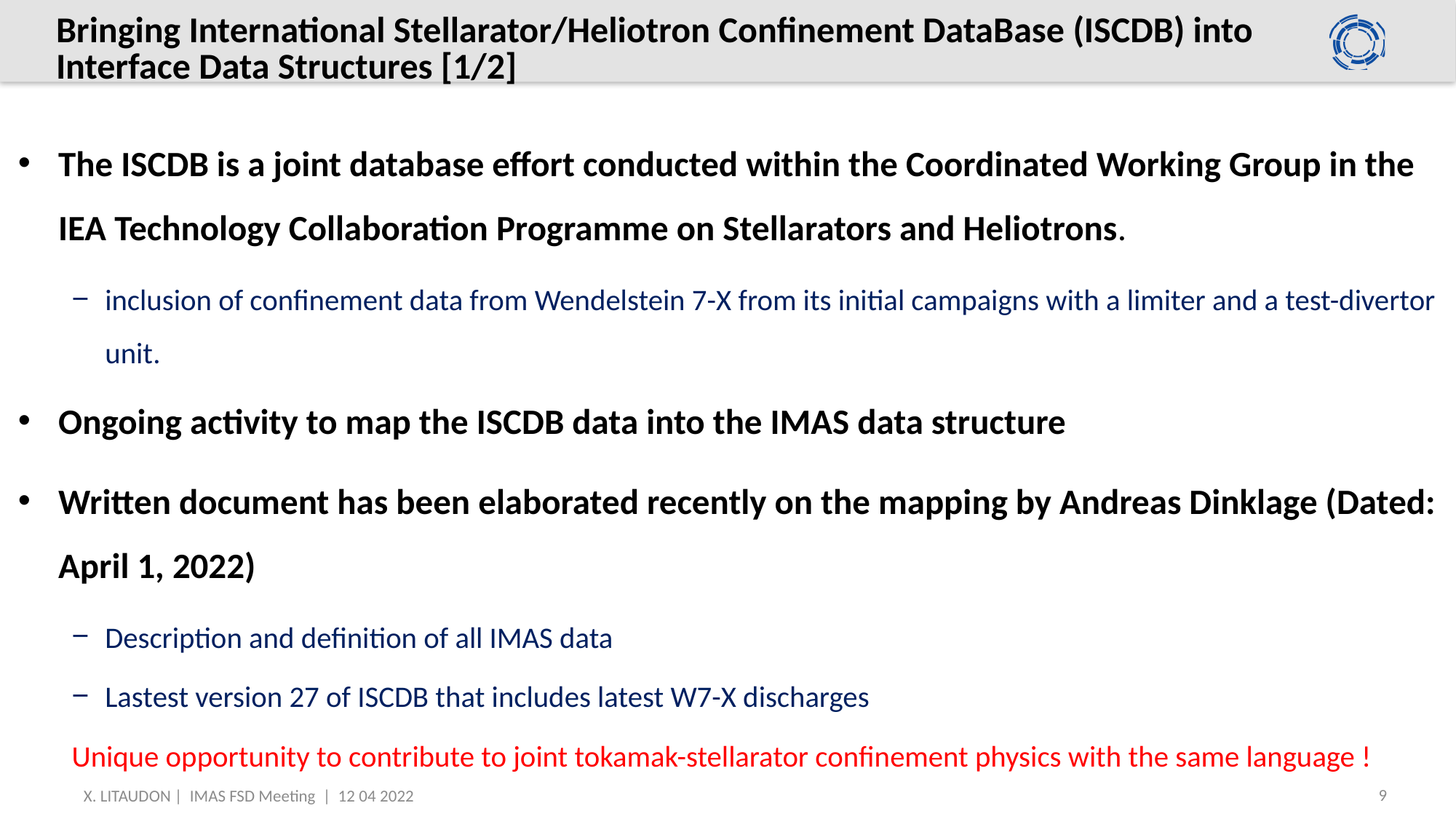

# Bringing International Stellarator/Heliotron Confinement DataBase (ISCDB) into Interface Data Structures [1/2]
The ISCDB is a joint database effort conducted within the Coordinated Working Group in the IEA Technology Collaboration Programme on Stellarators and Heliotrons.
inclusion of confinement data from Wendelstein 7-X from its initial campaigns with a limiter and a test-divertor unit.
Ongoing activity to map the ISCDB data into the IMAS data structure
Written document has been elaborated recently on the mapping by Andreas Dinklage (Dated: April 1, 2022)
Description and definition of all IMAS data
Lastest version 27 of ISCDB that includes latest W7-X discharges
Unique opportunity to contribute to joint tokamak-stellarator confinement physics with the same language !
9
X. LITAUDON |  IMAS FSD Meeting  |  12 04 2022